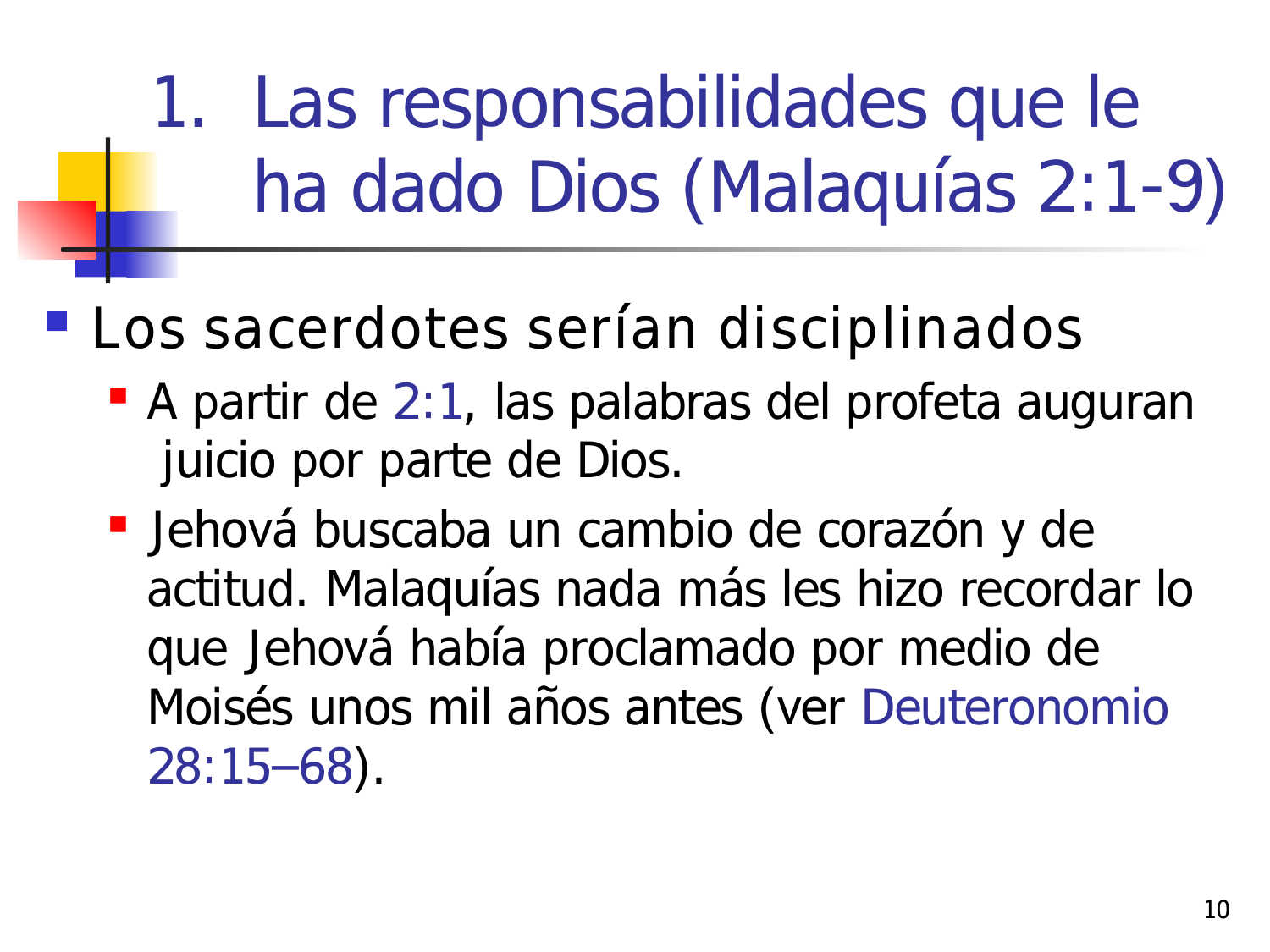

# Las responsabilidades que le ha dado Dios (Malaquías 2:1-9)
Los sacerdotes serían disciplinados
A partir de 2:1, las palabras del profeta auguran  juicio por parte de Dios.
Jehová buscaba un cambio de corazón y de actitud. Malaquías nada más les hizo recordar lo que Jehová había proclamado por medio de Moisés unos mil años antes (ver Deuteronomio 28:15–68).
10